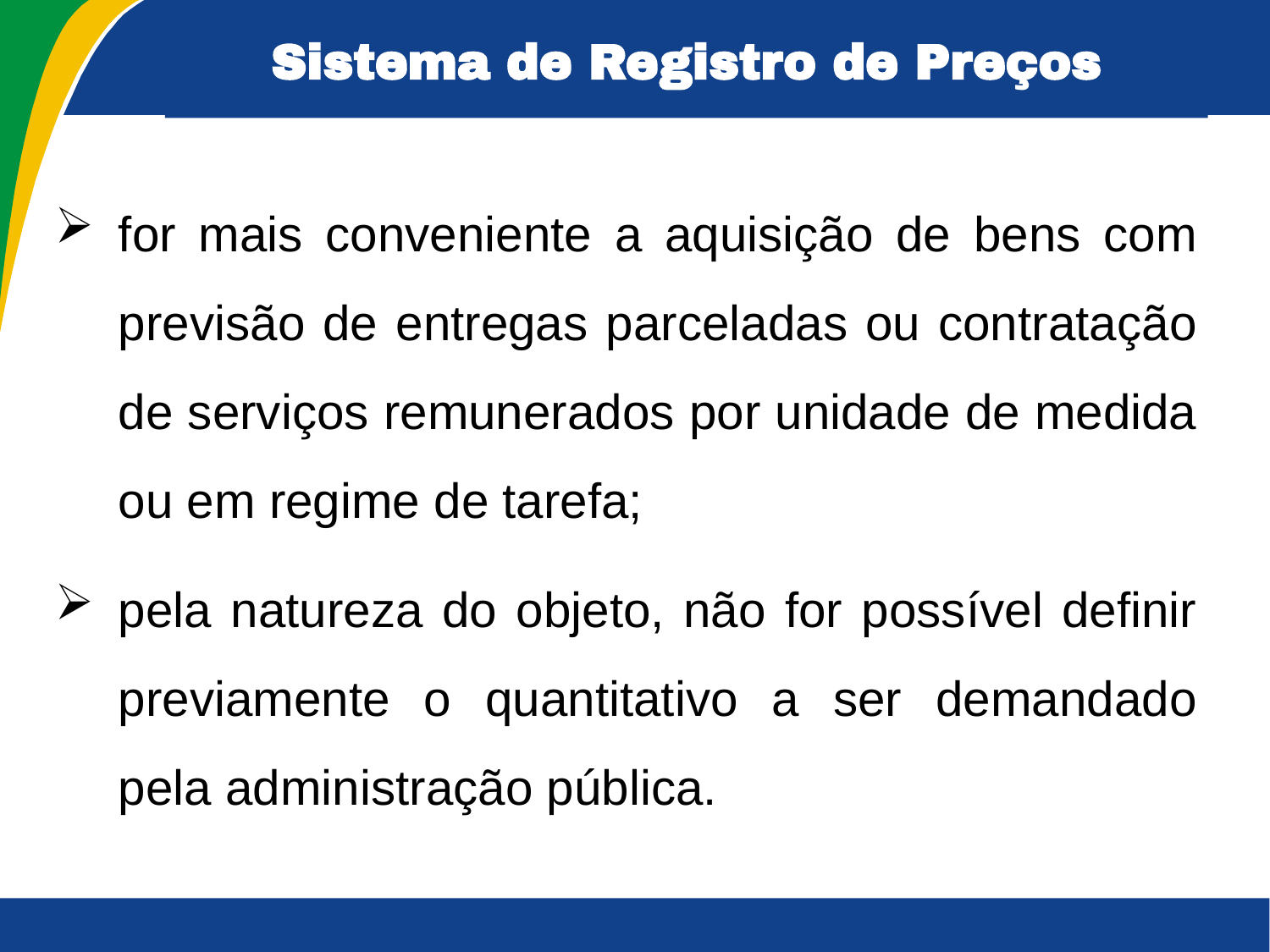

# Sistema de Registro de Preços
for mais conveniente a aquisição de bens com previsão de entregas parceladas ou contratação de serviços remunerados por unidade de medida ou em regime de tarefa;
pela natureza do objeto, não for possível definir previamente o quantitativo a ser demandado pela administração pública.